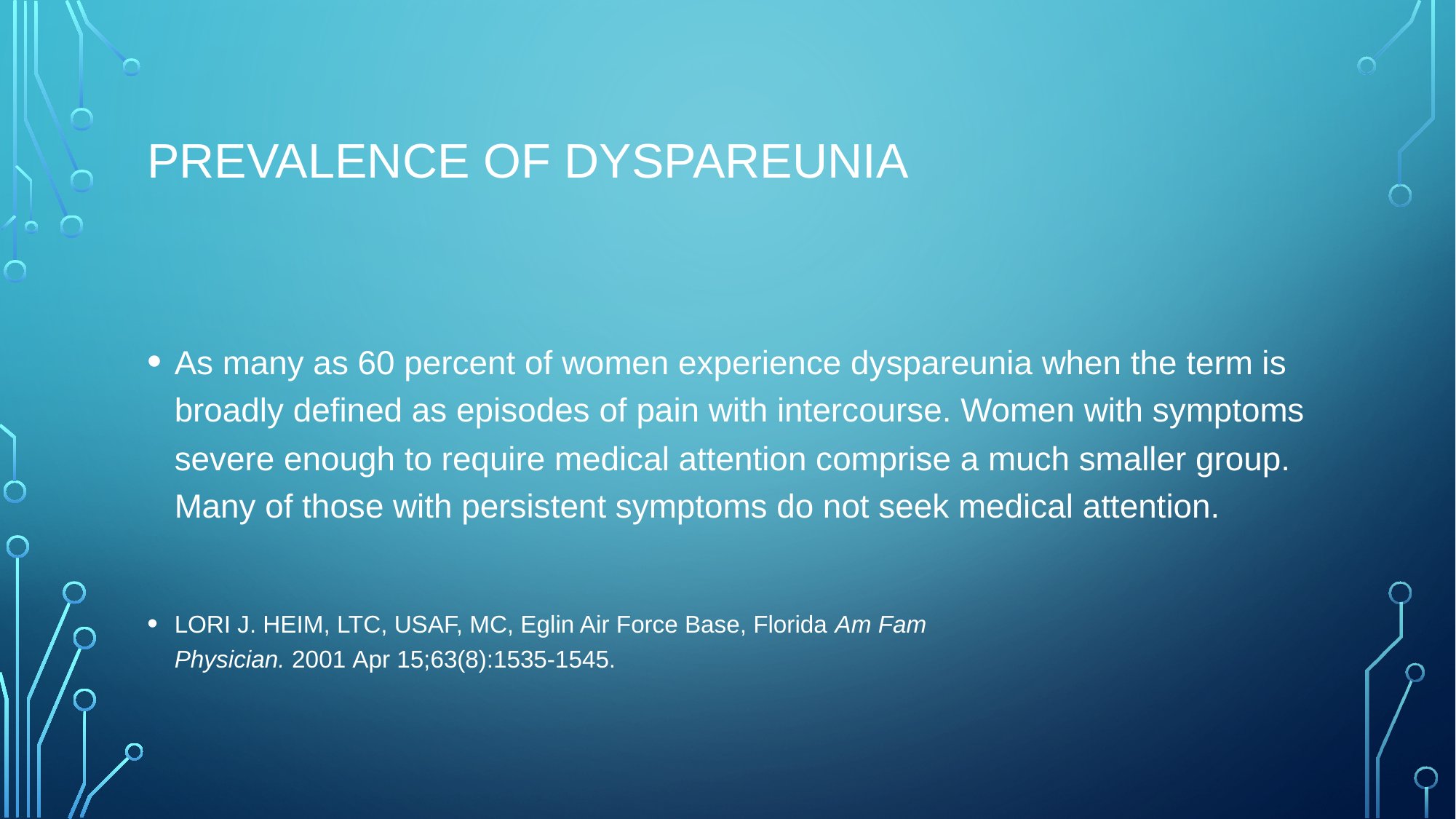

# Prevalence of Dyspareunia

As many as 60 percent of women experience dyspareunia when the term is broadly defined as episodes of pain with intercourse. Women with symptoms severe enough to require medical attention comprise a much smaller group. Many of those with persistent symptoms do not seek medical attention.

LORI J. HEIM, LTC, USAF, MC, Eglin Air Force Base, Florida Am Fam Physician. 2001 Apr 15;63(8):1535-1545.